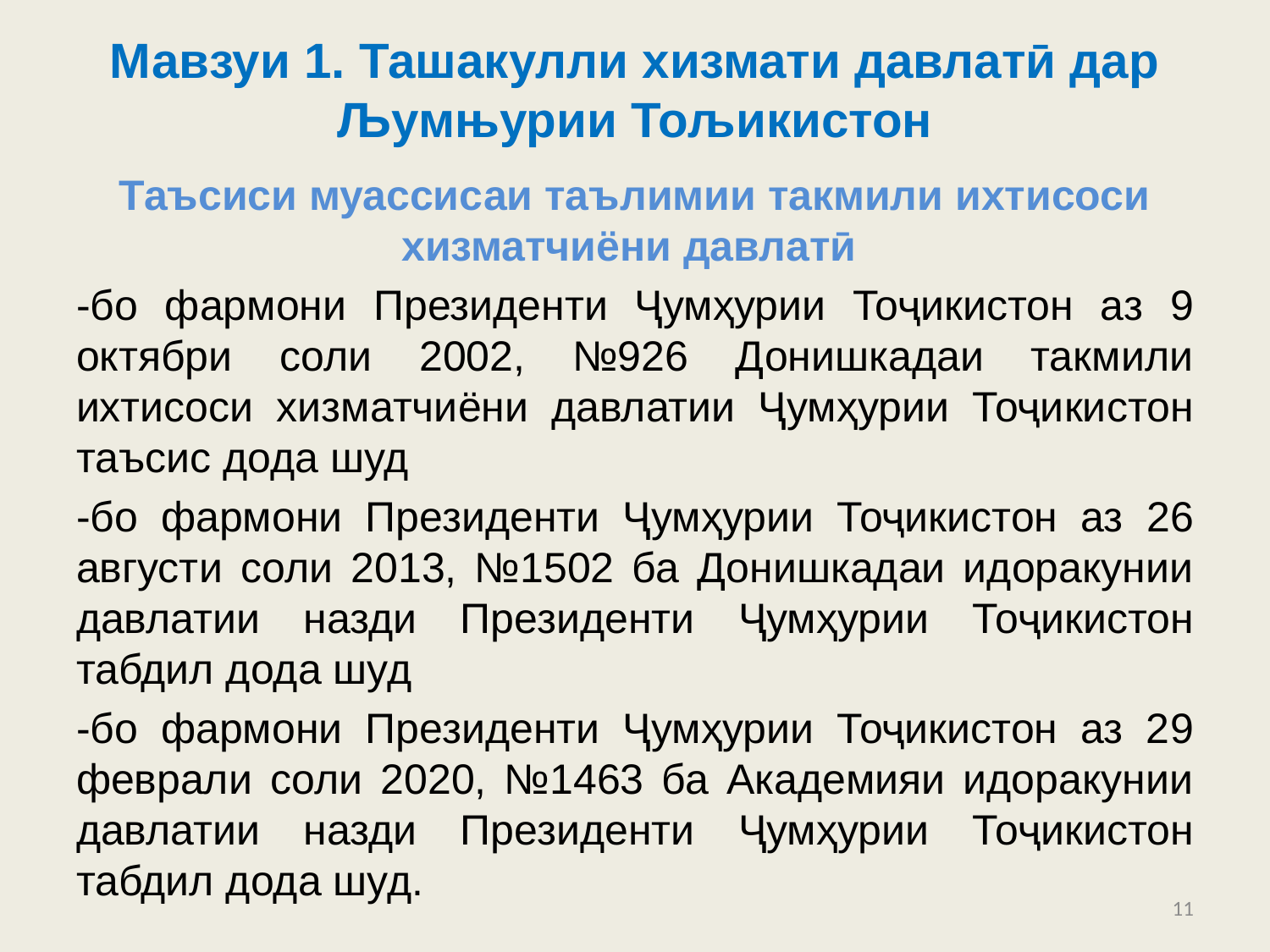

# Мавзуи 1. Ташакулли хизмати давлатӣ дар Љумњурии Тољикистон
Таъсиси муассисаи таълимии такмили ихтисоси хизматчиёни давлатӣ
-бо фармони Президенти Ҷумҳурии Тоҷикистон аз 9 октябри соли 2002, №926 Донишкадаи такмили ихтисоси хизматчиёни давлатии Ҷумҳурии Тоҷикистон таъсис дода шуд
-бо фармони Президенти Ҷумҳурии Тоҷикистон аз 26 августи соли 2013, №1502 ба Донишкадаи идоракунии давлатии назди Президенти Ҷумҳурии Тоҷикистон табдил дода шуд
-бо фармони Президенти Ҷумҳурии Тоҷикистон аз 29 феврали соли 2020, №1463 ба Академияи идоракунии давлатии назди Президенти Ҷумҳурии Тоҷикистон табдил дода шуд.

11